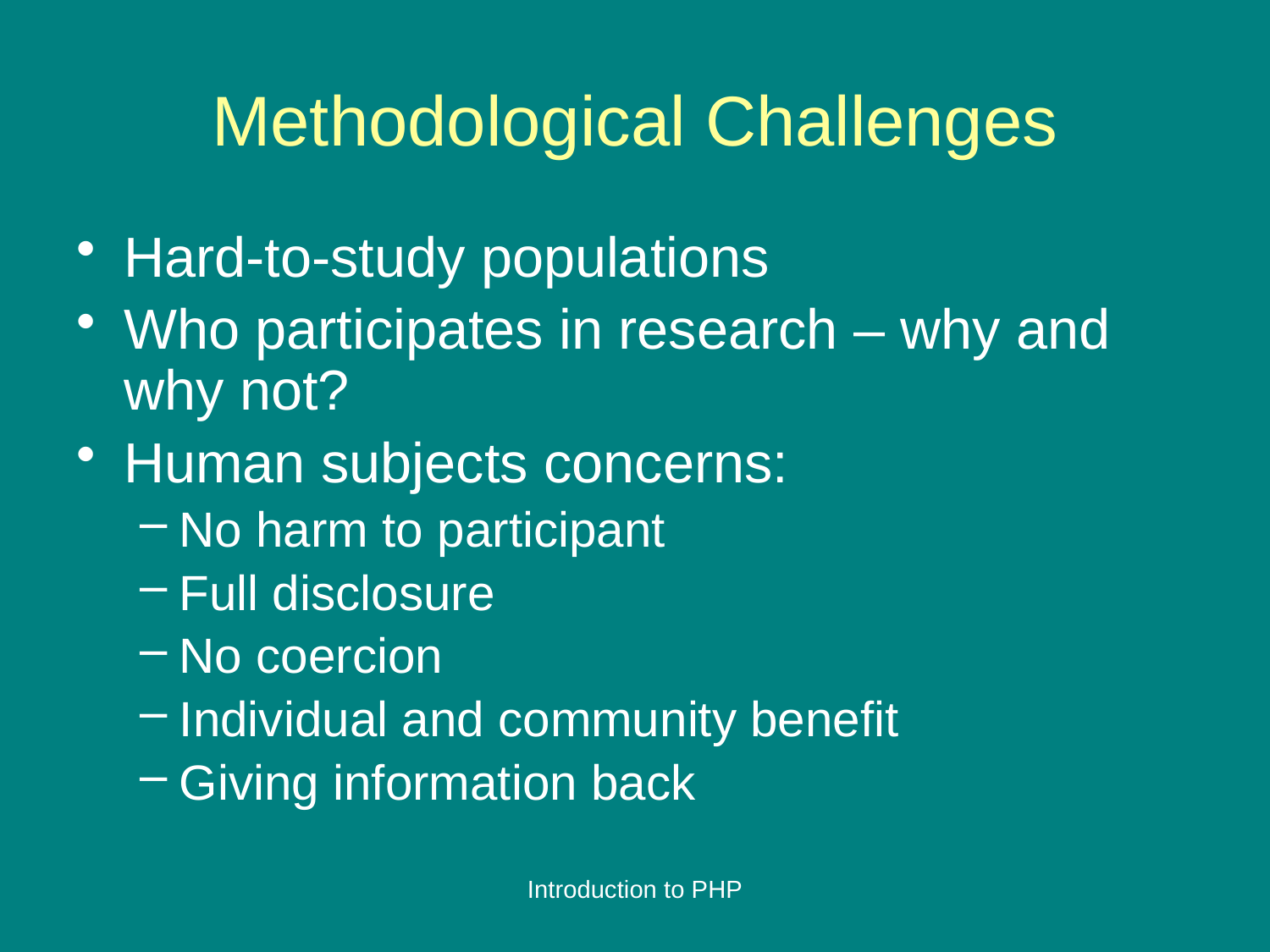

# Methodological Challenges
Hard-to-study populations
Who participates in research – why and why not?
Human subjects concerns:
No harm to participant
Full disclosure
No coercion
Individual and community benefit
Giving information back
Introduction to PHP